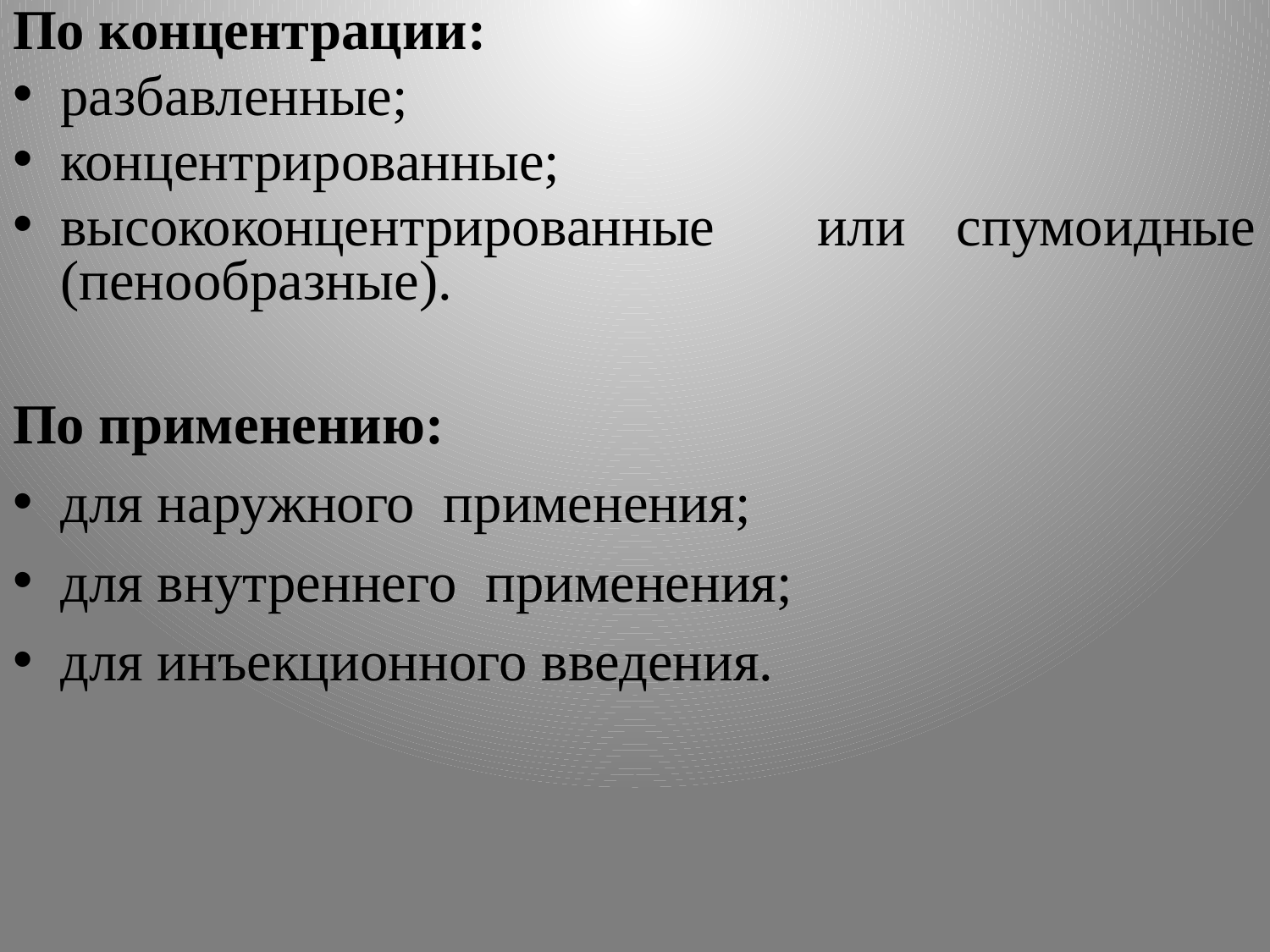

По концентрации:
разбавленные;
концентрированные;
высококонцентрированные  или спумоидные (пенообразные).

По применению:
для наружного  применения;
для внутреннего  применения;
для инъекционного введения.